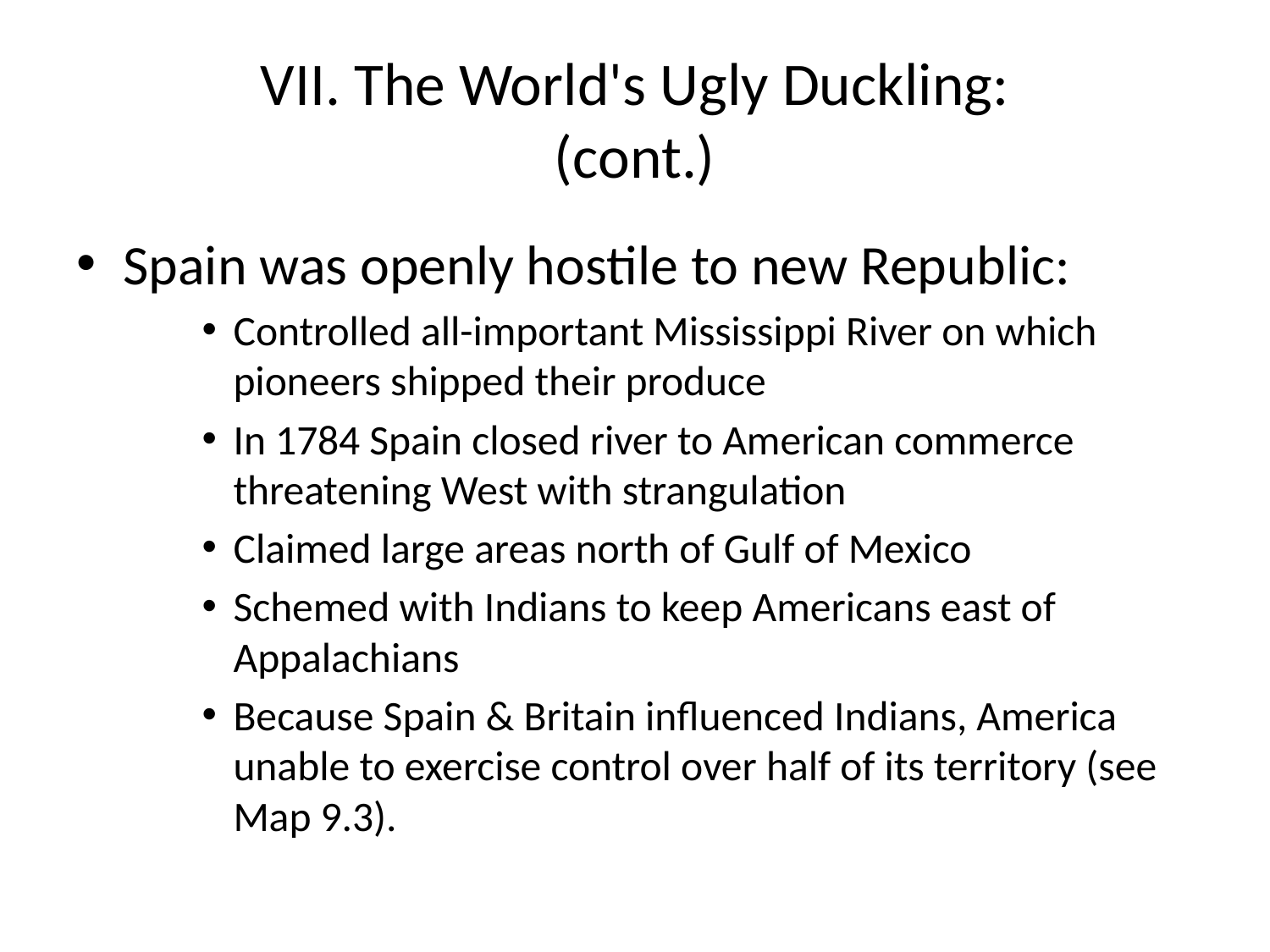

# VII. The World's Ugly Duckling: (cont.)
Spain was openly hostile to new Republic:
Controlled all-important Mississippi River on which pioneers shipped their produce
In 1784 Spain closed river to American commerce threatening West with strangulation
Claimed large areas north of Gulf of Mexico
Schemed with Indians to keep Americans east of  Appalachians
Because Spain & Britain influenced Indians, America unable to exercise control over half of its territory (see Map 9.3).